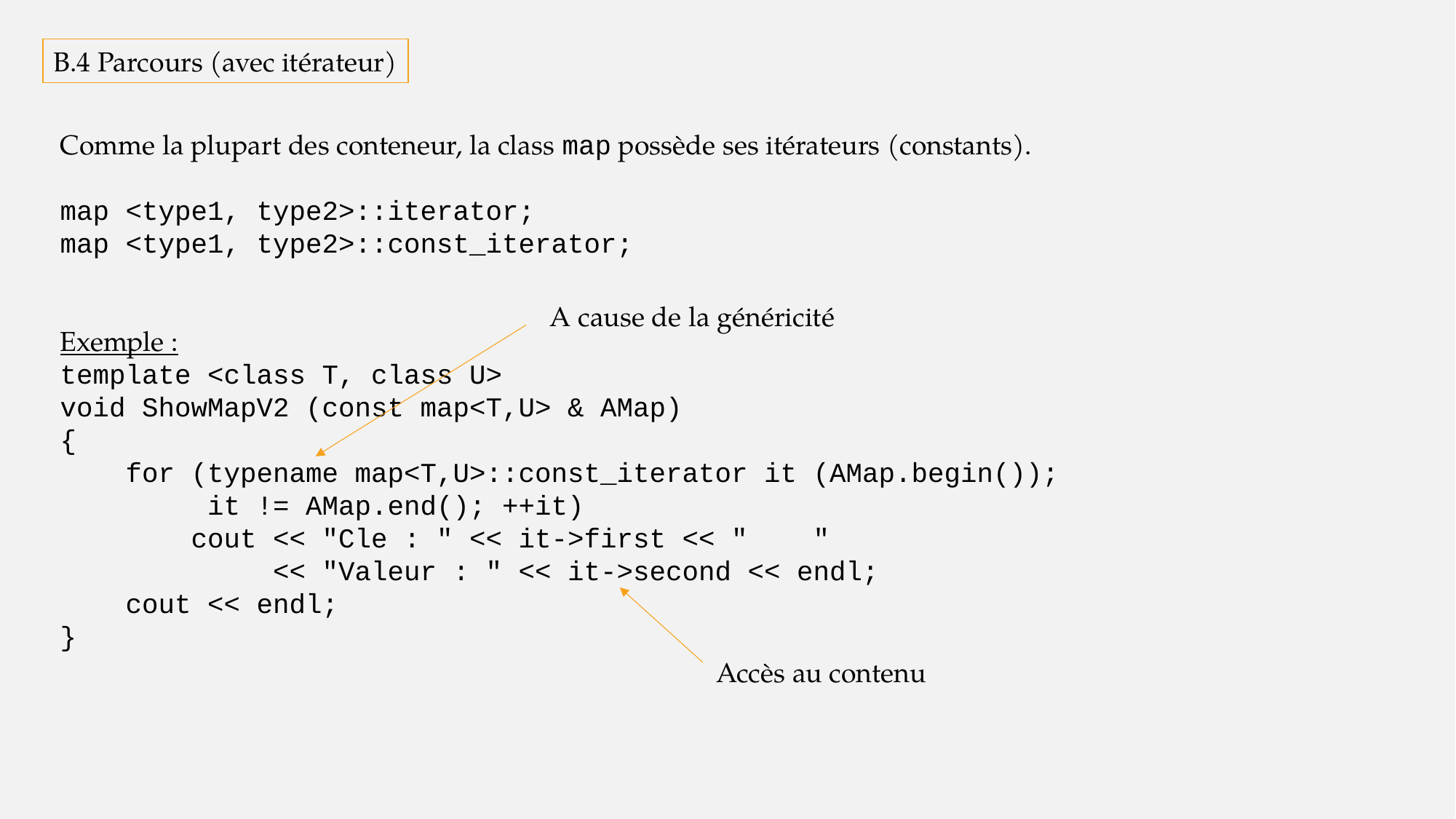

B.4 Parcours (avec itérateur)
Comme la plupart des conteneur, la class map possède ses itérateurs (constants).

map <type1, type2>::iterator;
map <type1, type2>::const_iterator;

Exemple :
template <class T, class U>
void ShowMapV2 (const map<T,U> & AMap)
{
    for (typename map<T,U>::const_iterator it (AMap.begin());
         it != AMap.end(); ++it)
        cout << "Cle : " << it->first << "    "
             << "Valeur : " << it->second << endl;
    cout << endl;
}
A cause de la généricité
Accès au contenu